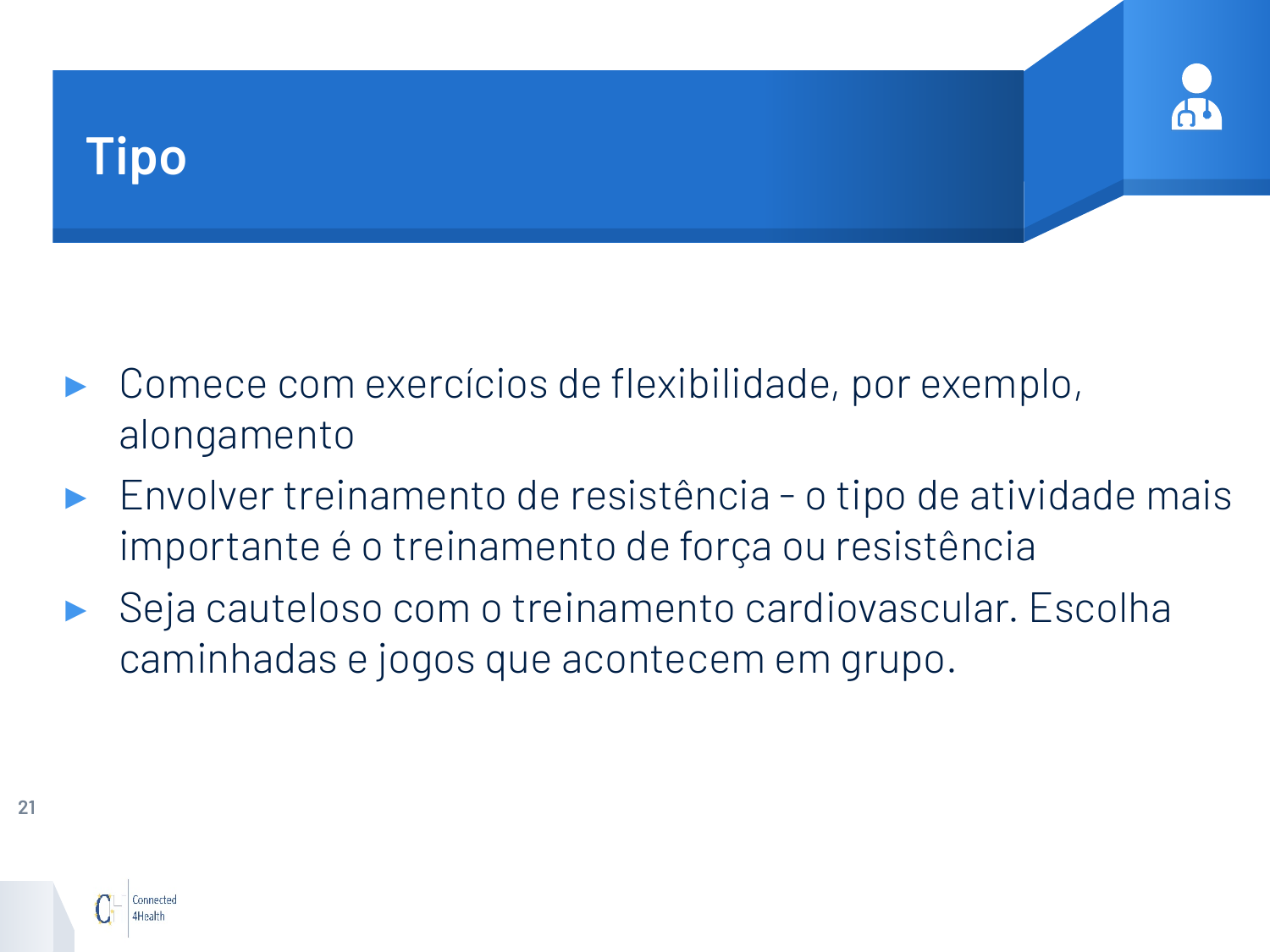

# Tipo
Comece com exercícios de flexibilidade, por exemplo, alongamento
Envolver treinamento de resistência - o tipo de atividade mais importante é o treinamento de força ou resistência
Seja cauteloso com o treinamento cardiovascular. Escolha caminhadas e jogos que acontecem em grupo.
21